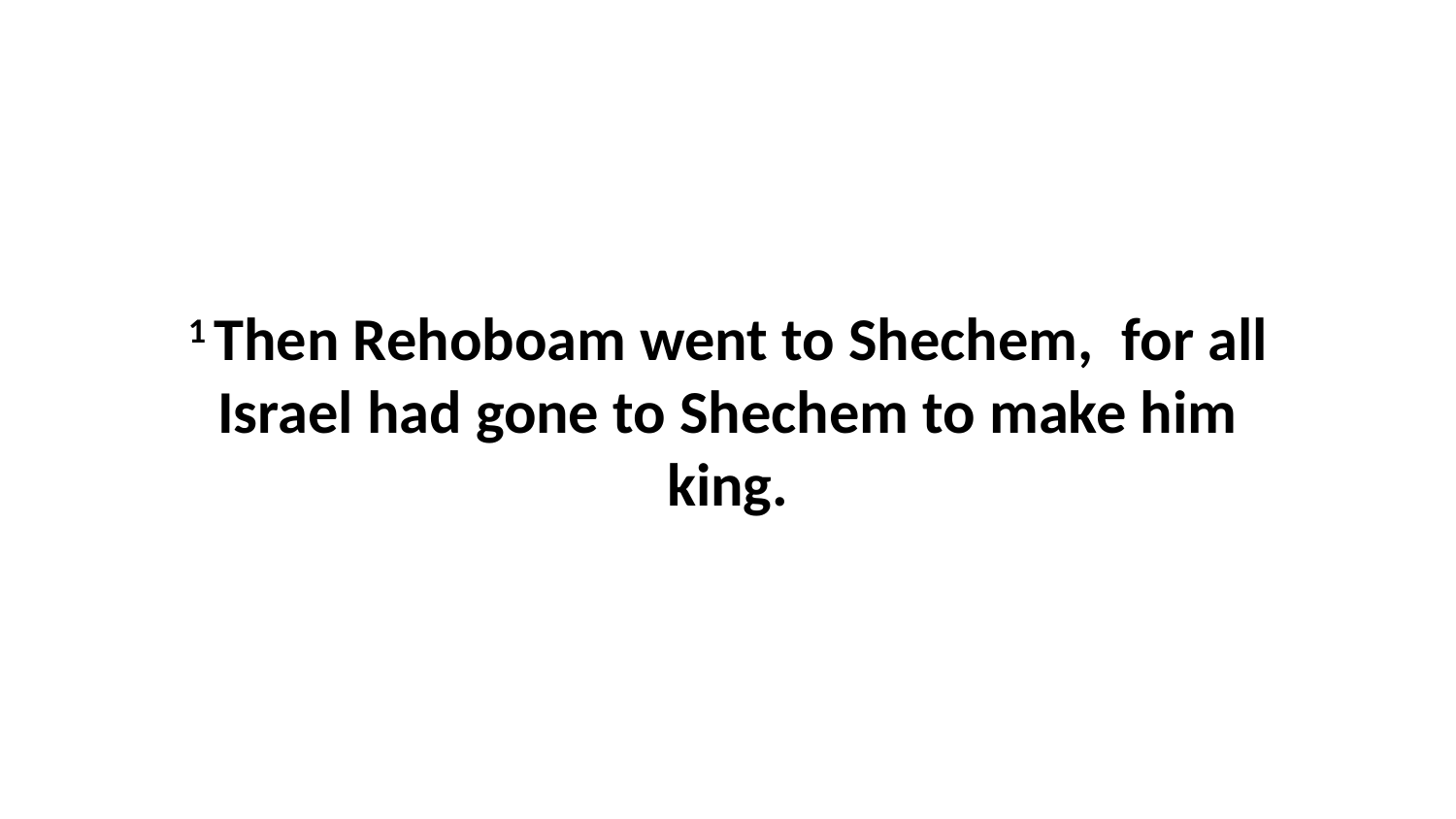

1 Then Rehoboam went to Shechem,  for all Israel had gone to Shechem to make him king.